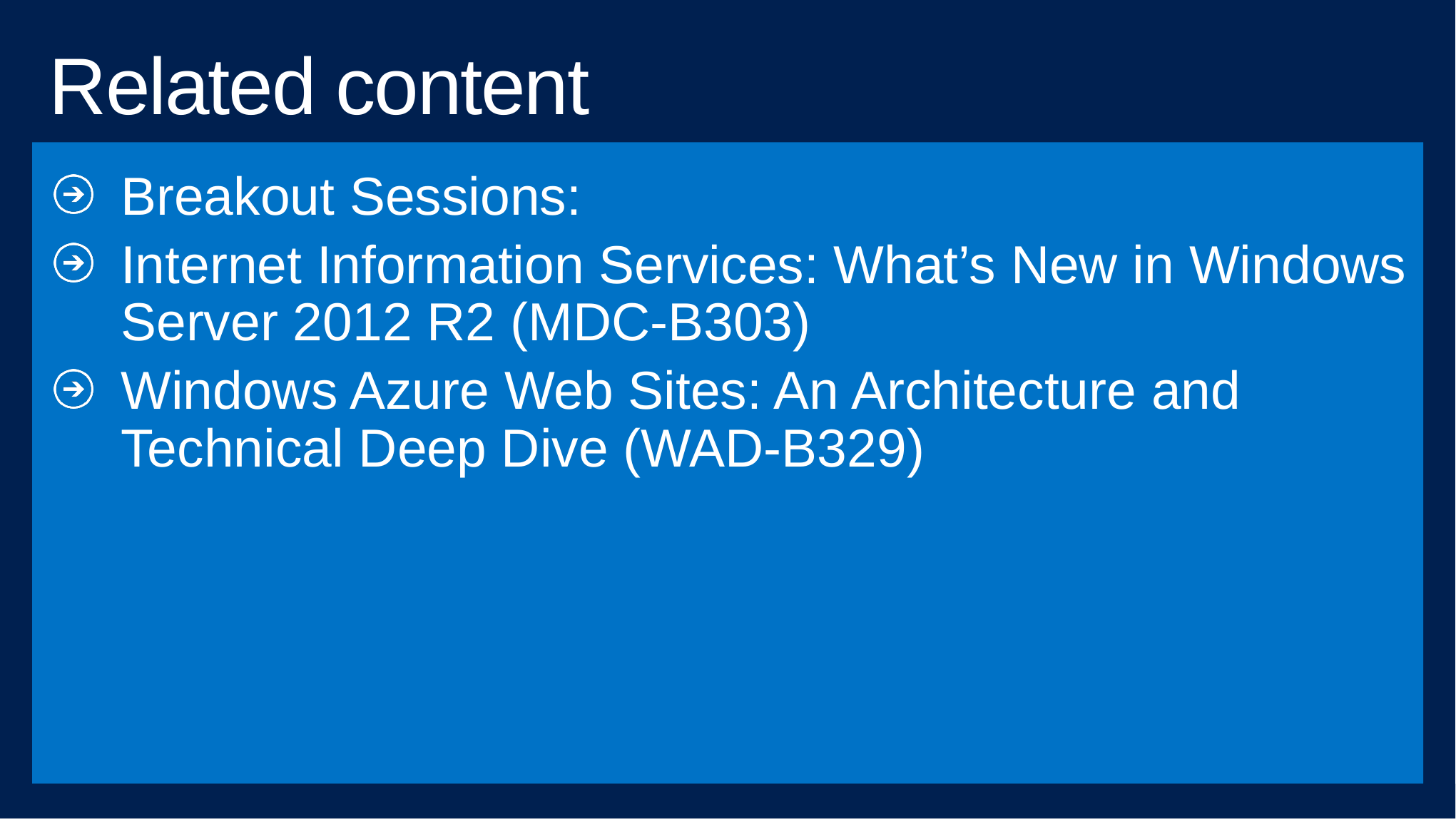

# Related content

Breakout Sessions:
Internet Information Services: What’s New in Windows Server 2012 R2 (MDC-B303)
Windows Azure Web Sites: An Architecture and Technical Deep Dive (WAD-B329)